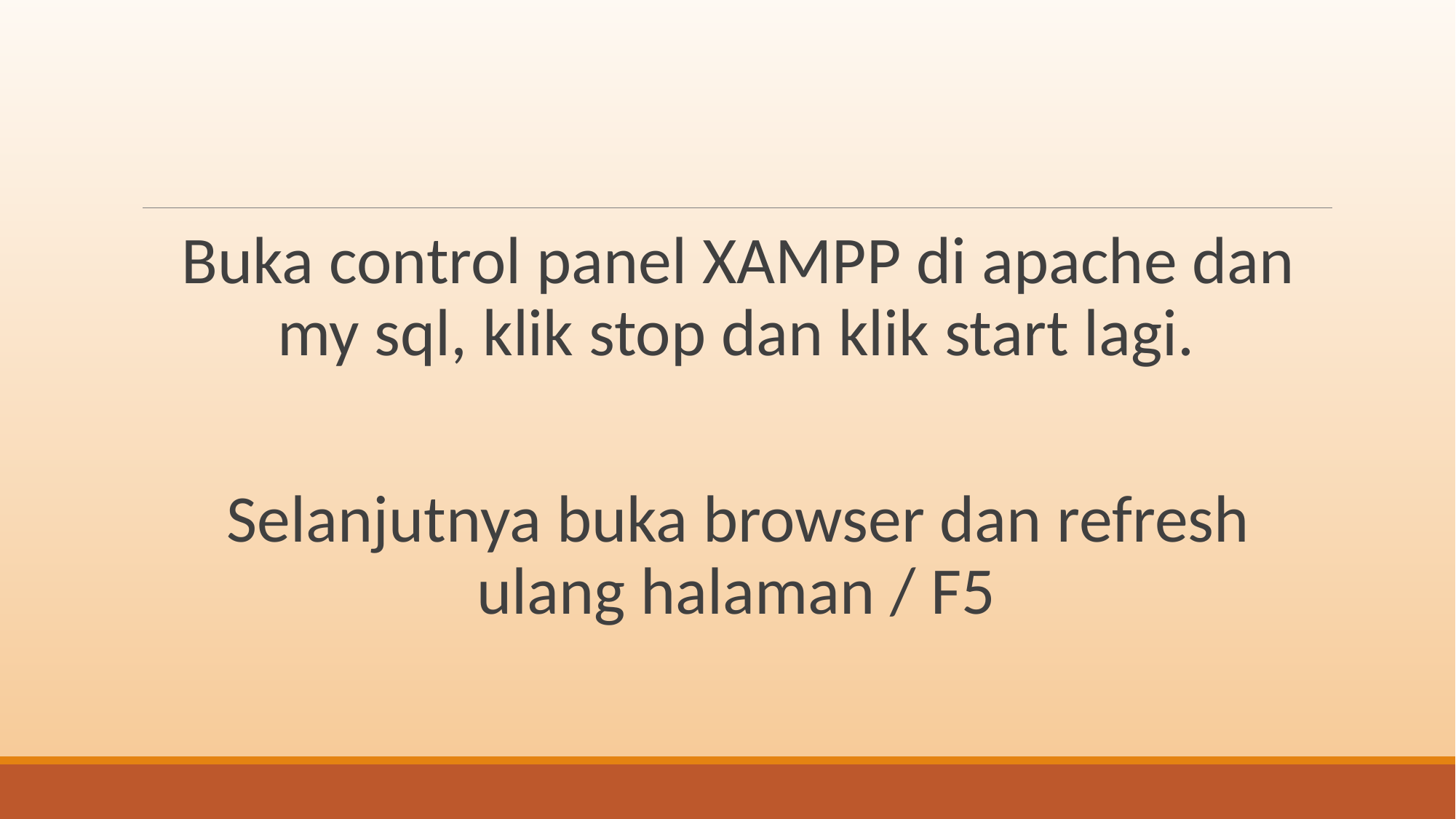

Buka control panel XAMPP di apache dan my sql, klik stop dan klik start lagi.

Selanjutnya buka browser dan refresh ulang halaman / F5